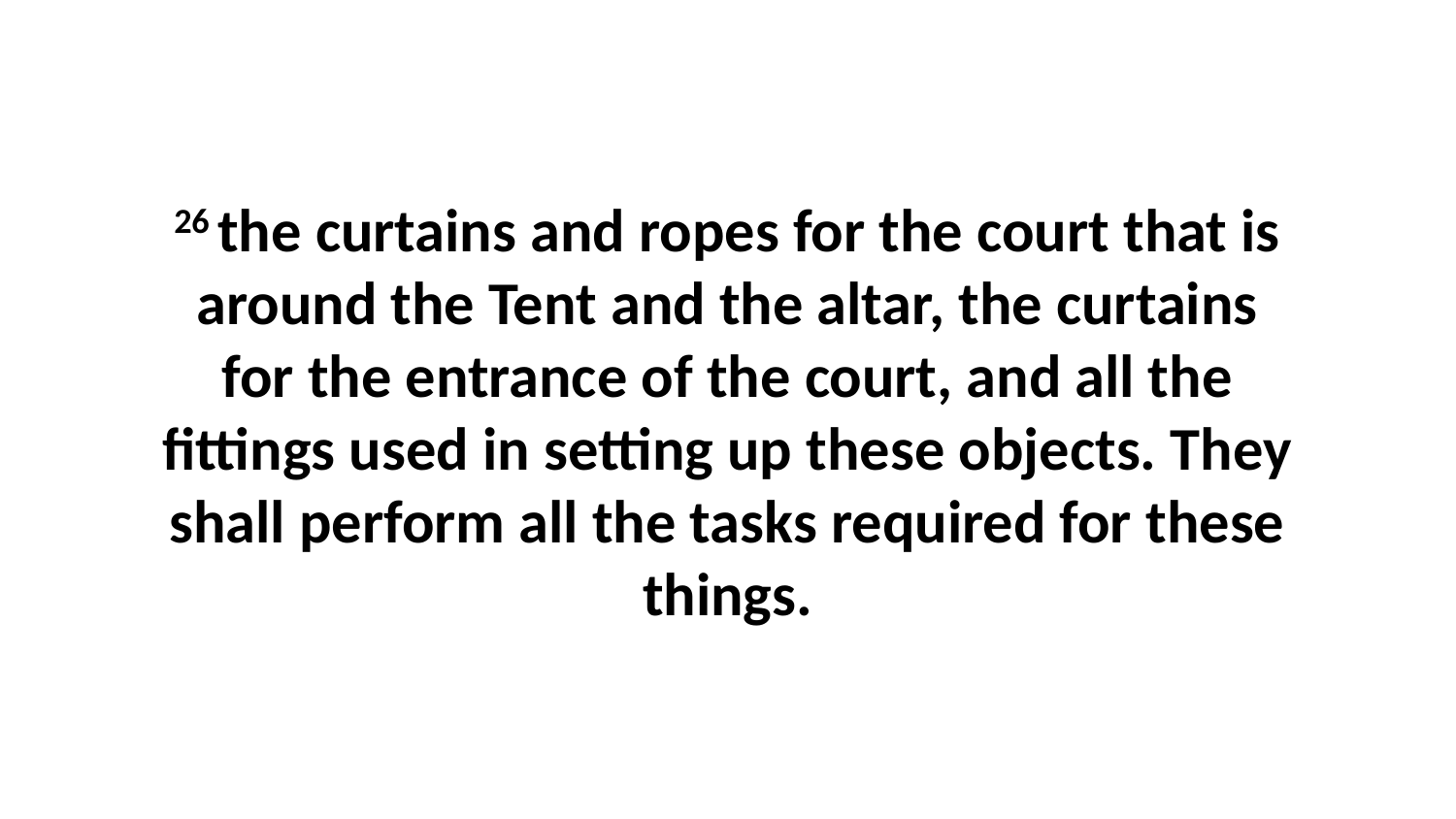

26 the curtains and ropes for the court that is around the Tent and the altar, the curtains for the entrance of the court, and all the fittings used in setting up these objects. They shall perform all the tasks required for these things.